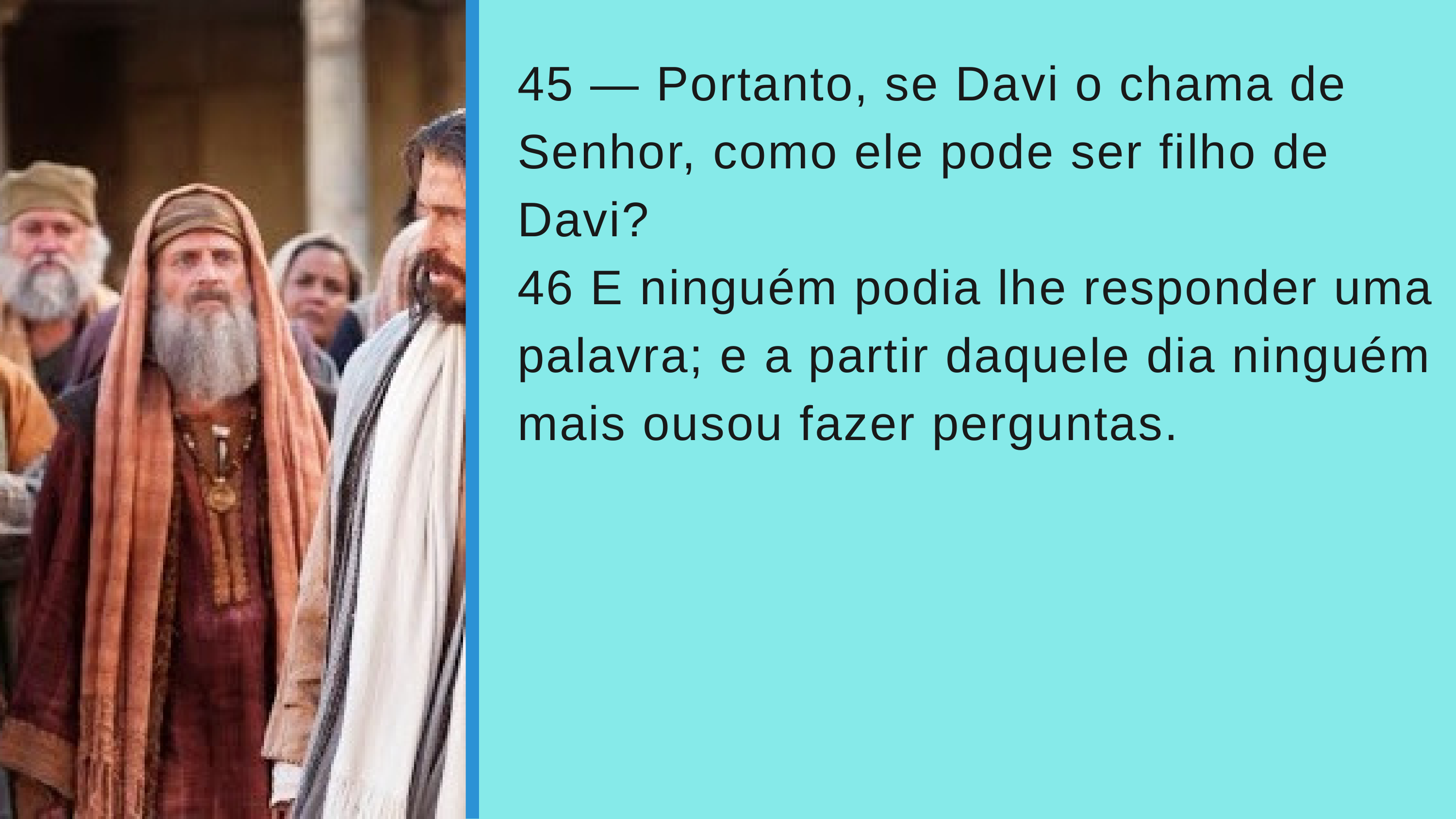

45 — Portanto, se Davi o chama de Senhor, como ele pode ser filho de Davi?
46 E ninguém podia lhe responder uma palavra; e a partir daquele dia ninguém mais ousou fazer perguntas.